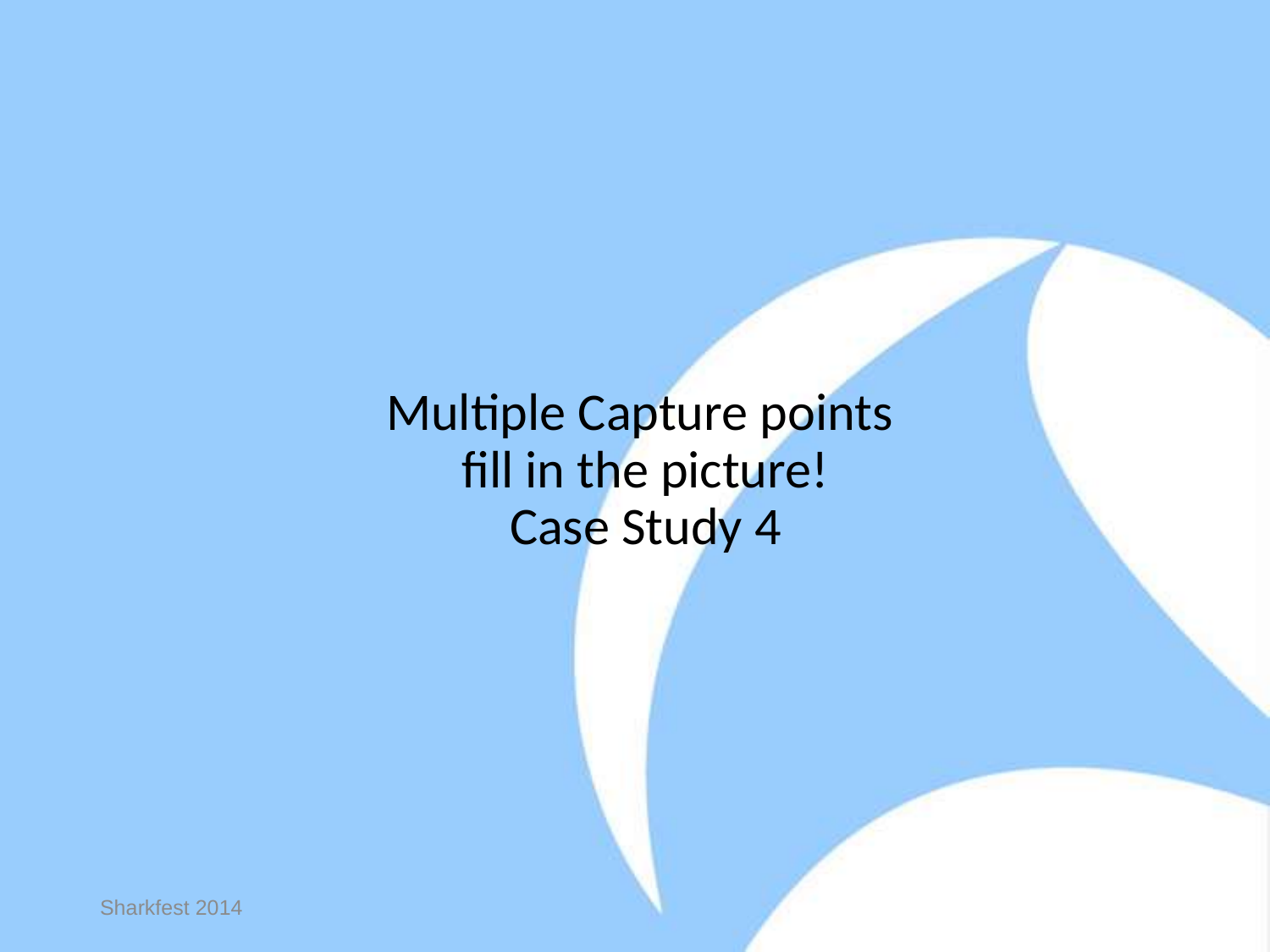

# Multiple Capture points fill in the picture! Case Study 4
Sharkfest 2014